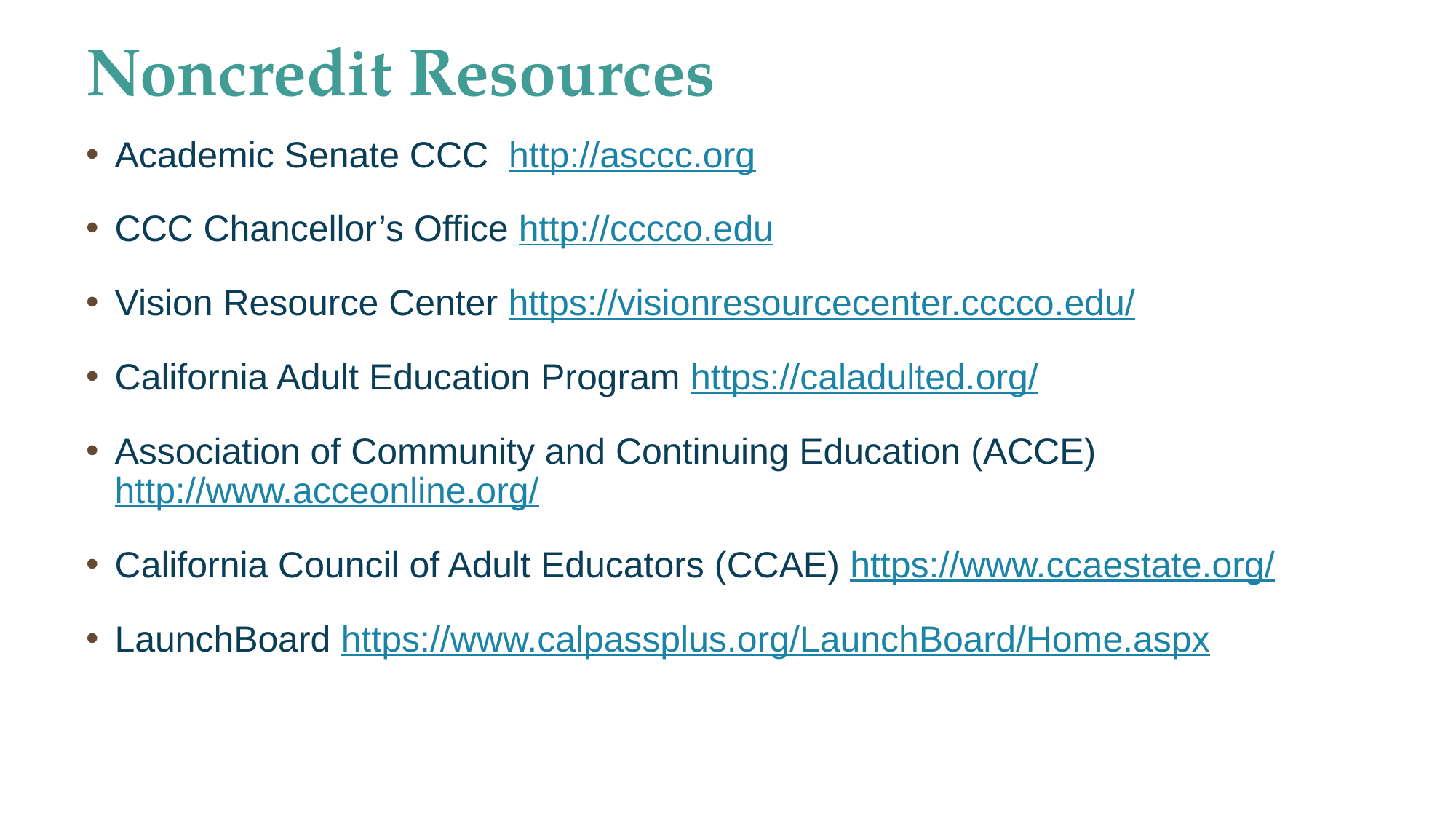

# Noncredit Resources
Academic Senate CCC  http://asccc.org
CCC Chancellor’s Office http://cccco.edu
Vision Resource Center https://visionresourcecenter.cccco.edu/
California Adult Education Program https://caladulted.org/
Association of Community and Continuing Education (ACCE) http://www.acceonline.org/
California Council of Adult Educators (CCAE) https://www.ccaestate.org/
LaunchBoard https://www.calpassplus.org/LaunchBoard/Home.aspx